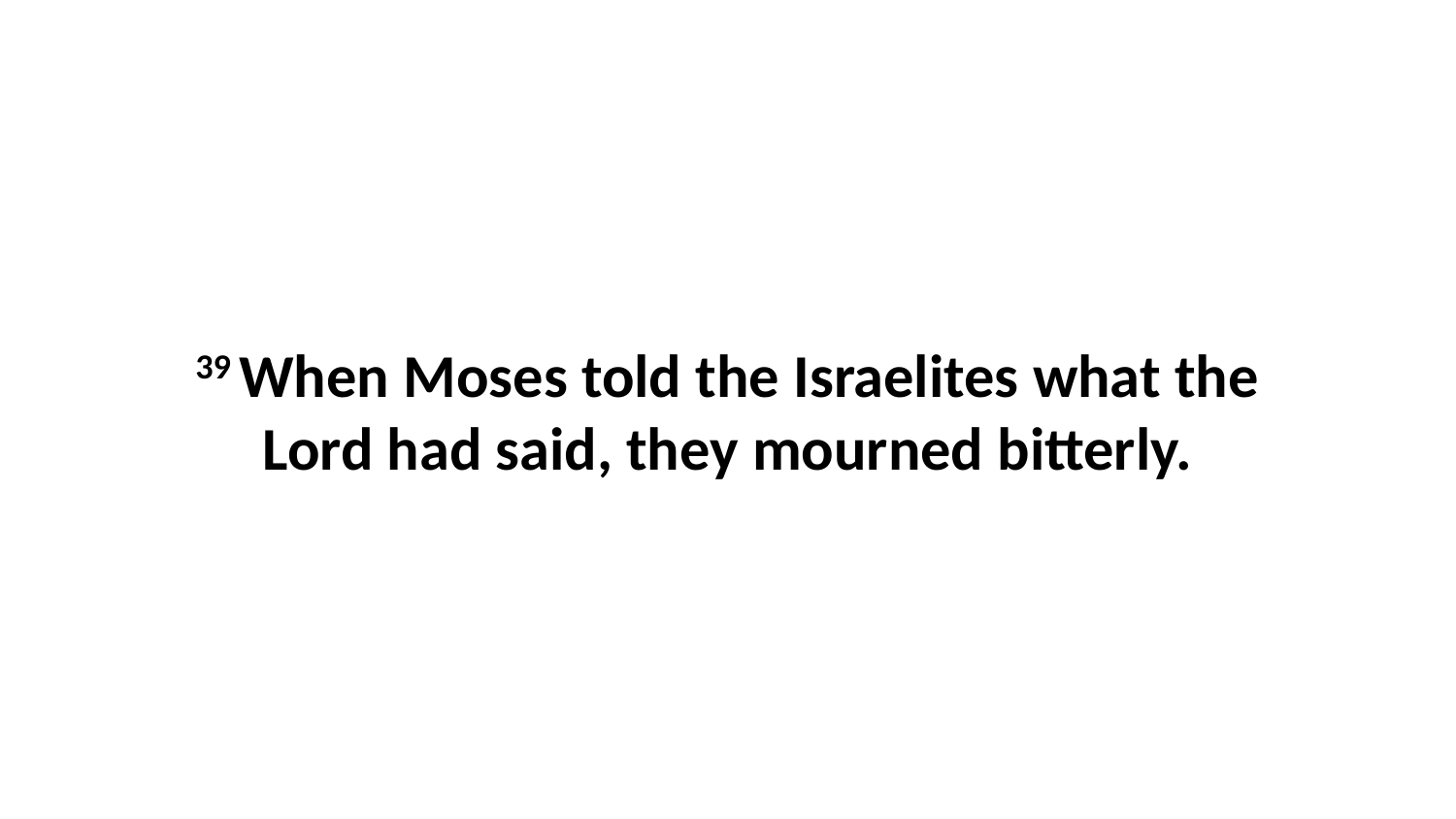

39 When Moses told the Israelites what the Lord had said, they mourned bitterly.